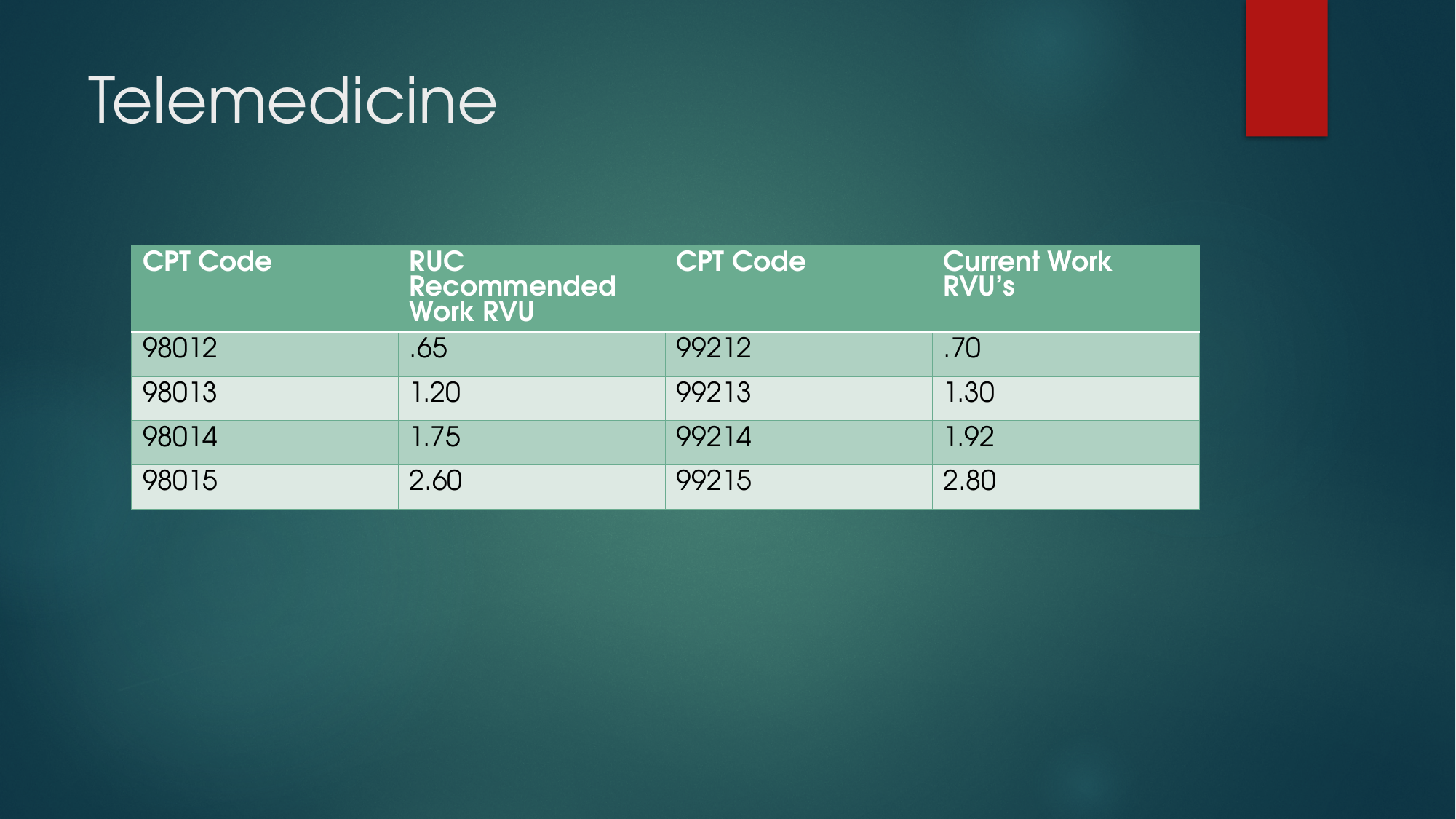

# Telemedicine
| CPT Code | RUC Recommended Work RVU | CPT Code | Current Work RVU’s |
| --- | --- | --- | --- |
| 98012 | .65 | 99212 | .70 |
| 98013 | 1.20 | 99213 | 1.30 |
| 98014 | 1.75 | 99214 | 1.92 |
| 98015 | 2.60 | 99215 | 2.80 |